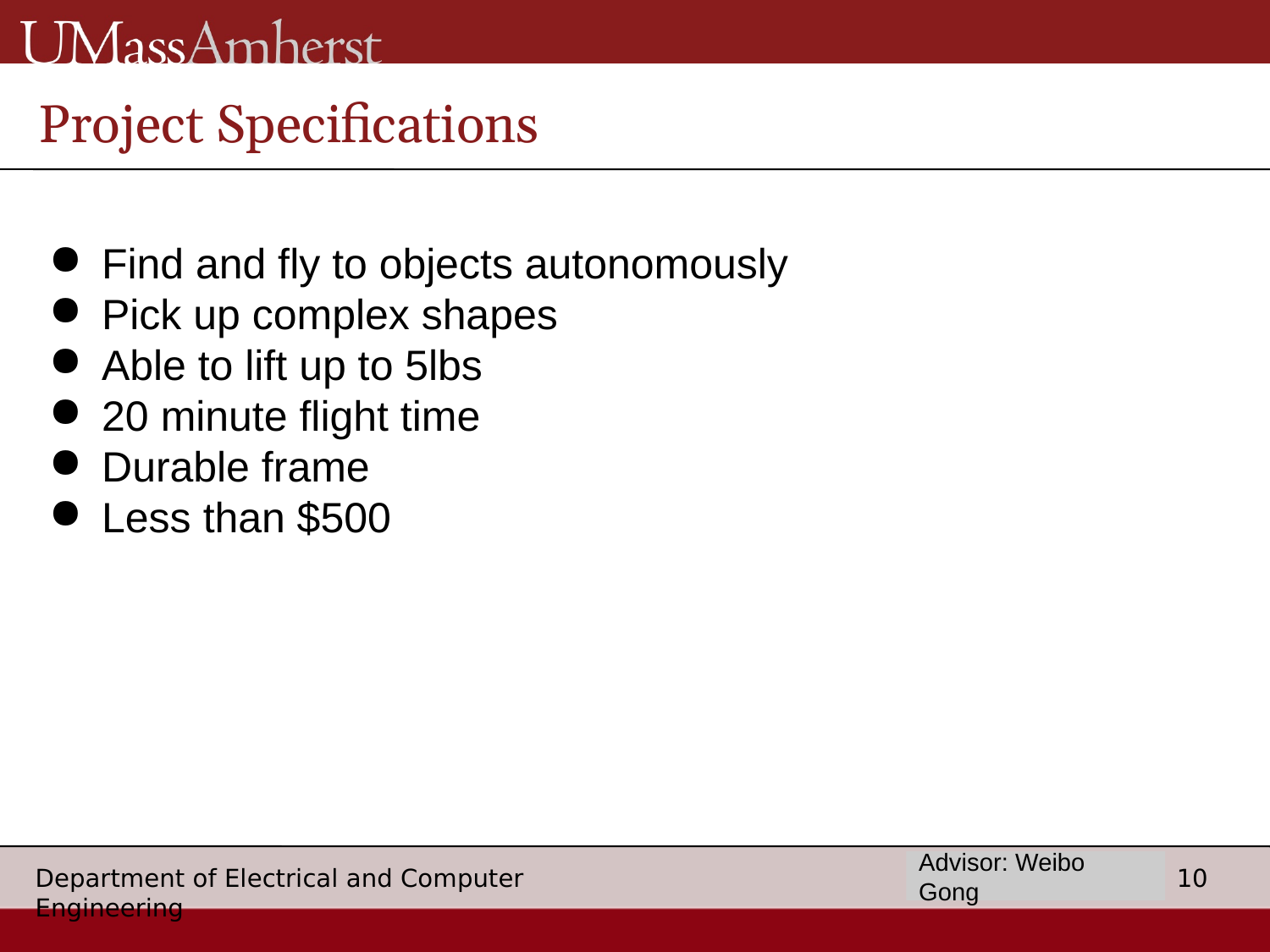

Project Specifications
Find and fly to objects autonomously
Pick up complex shapes
Able to lift up to 5lbs
20 minute flight time
Durable frame
Less than $500

Advisor: Weibo Gong